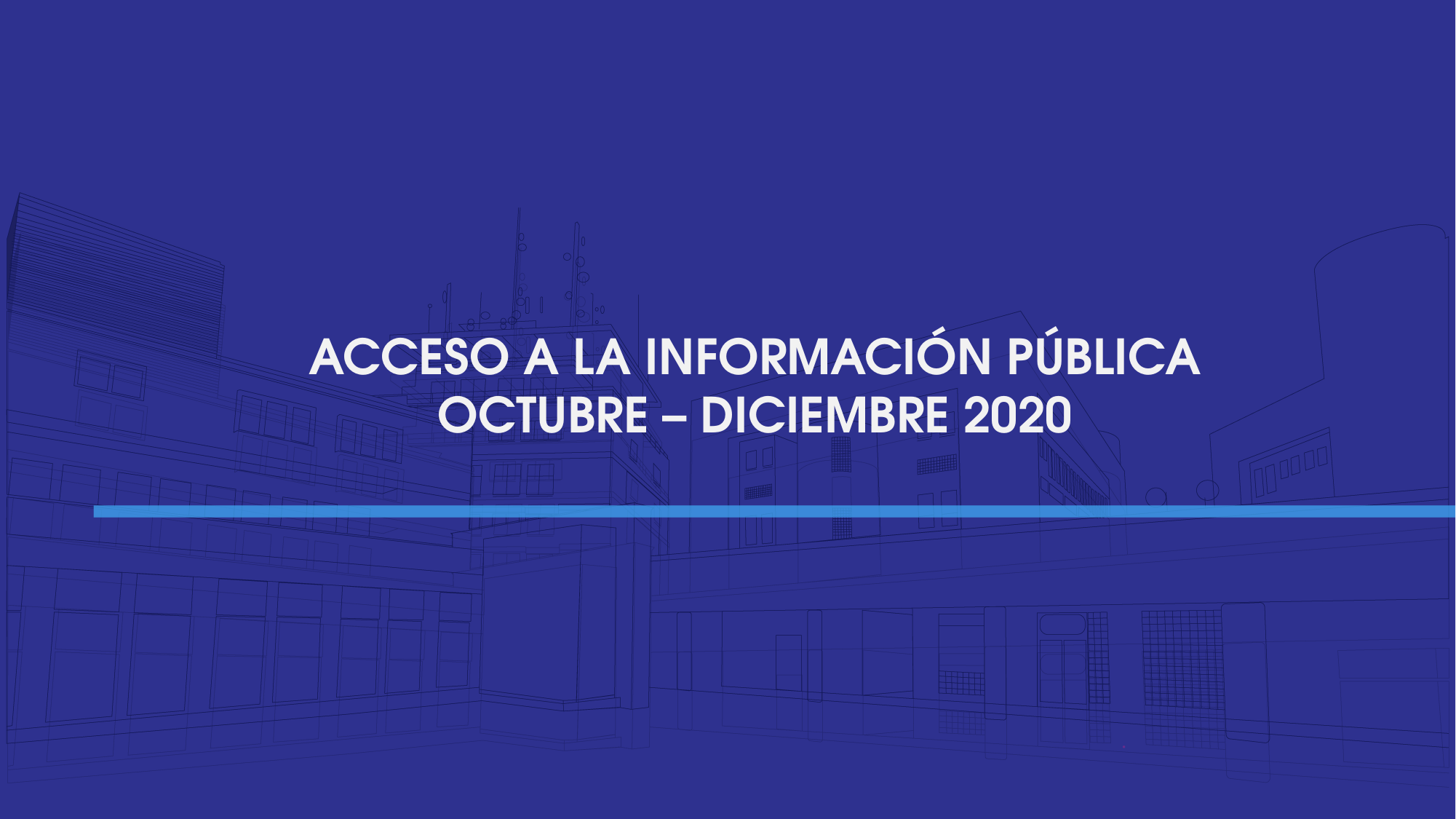

ACCESO A LA INFORMACIÓN PÚBLICA
OCTUBRE – DICIEMBRE 2020